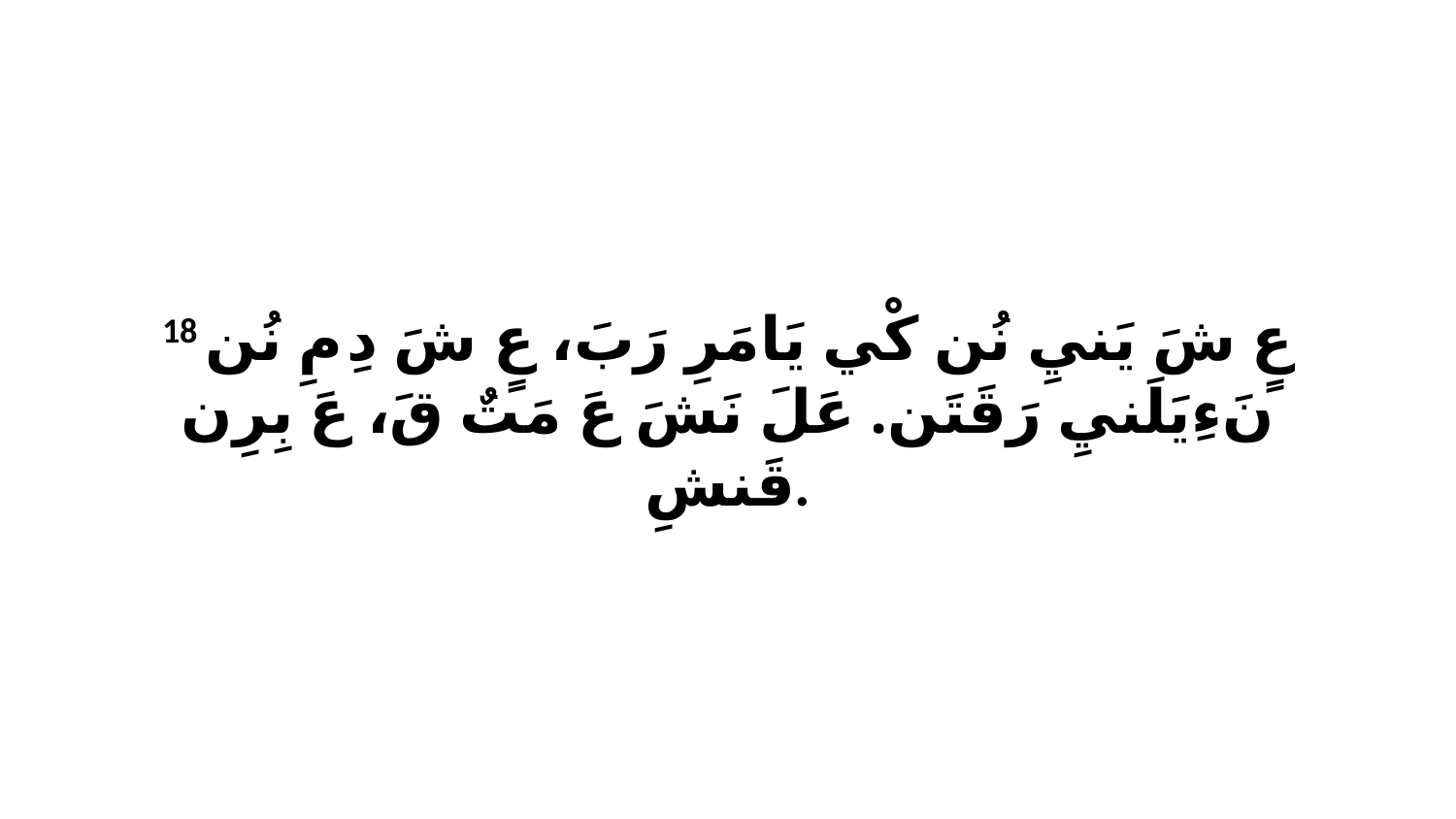

18 عٍ شَ يَنيِ نُن كْي يَامَرِ رَبَ، عٍ شَ دِ مِ نُن نَءِيَلَنيِ رَقَتَن. عَلَ نَشَ عَ مَتٌ قَ، عَ بِرِن قَنشِ.